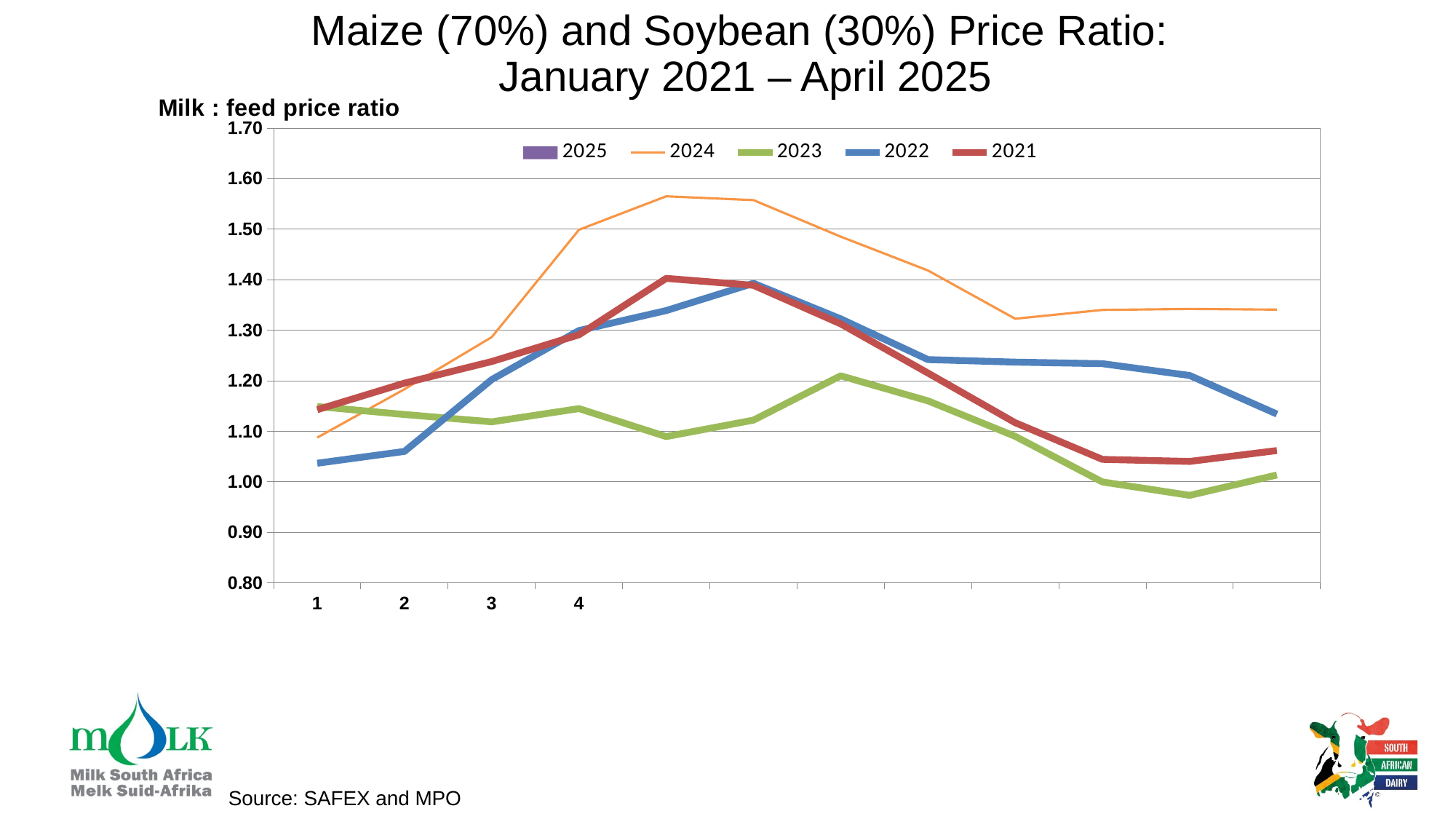

# Maize (70%) and Soybean (30%) Price Ratio: January 2021 – April 2025

### Chart

| Category | 2025 |  |  |  |  |
|---|---|---|---|---|---|

Source: SAFEX and MPO